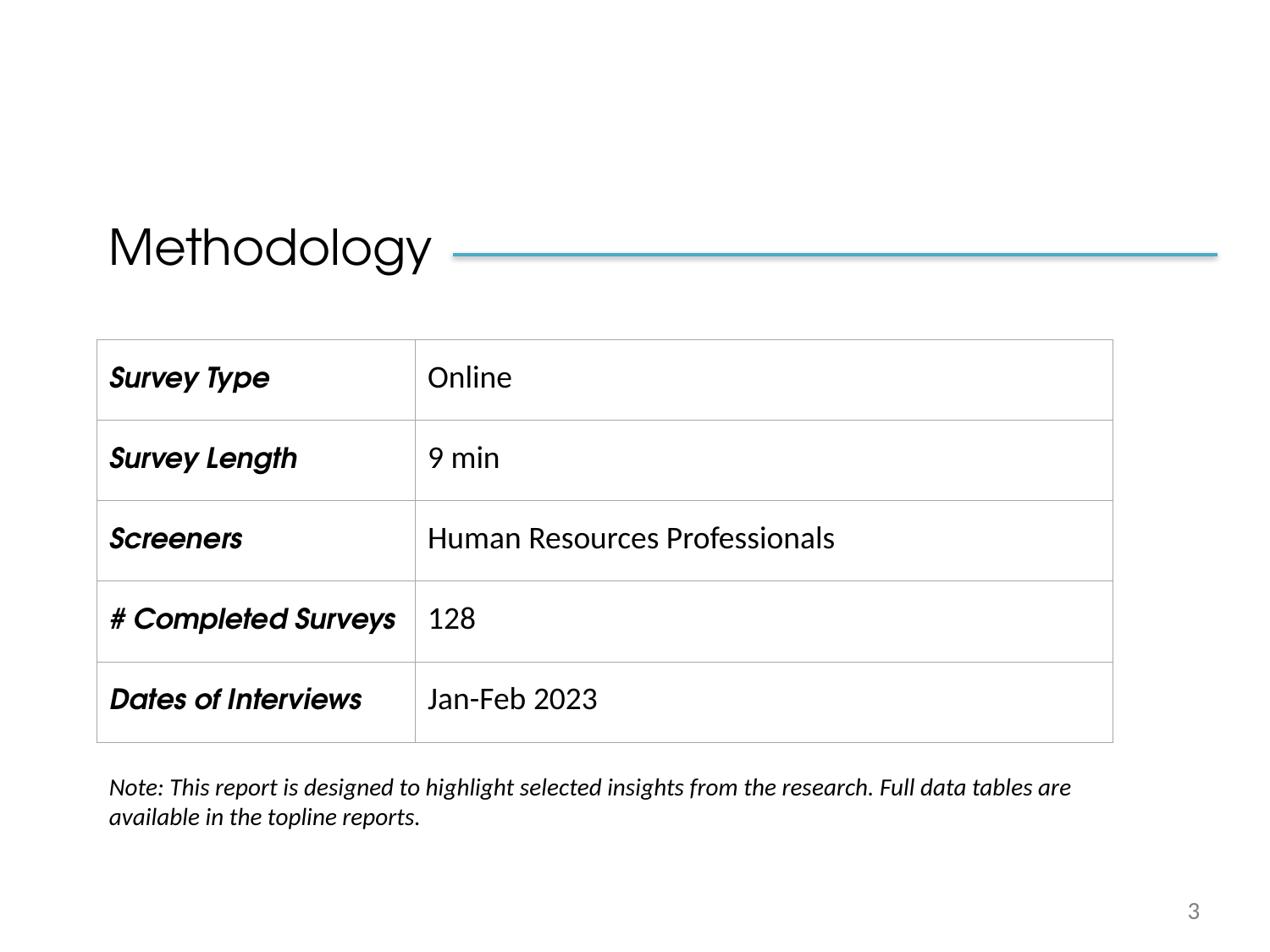

Methodology
| Survey Type | Online |
| --- | --- |
| Survey Length | 9 min |
| Screeners | Human Resources Professionals |
| # Completed Surveys | 128 |
| Dates of Interviews | Jan-Feb 2023 |
Note: This report is designed to highlight selected insights from the research. Full data tables are available in the topline reports.